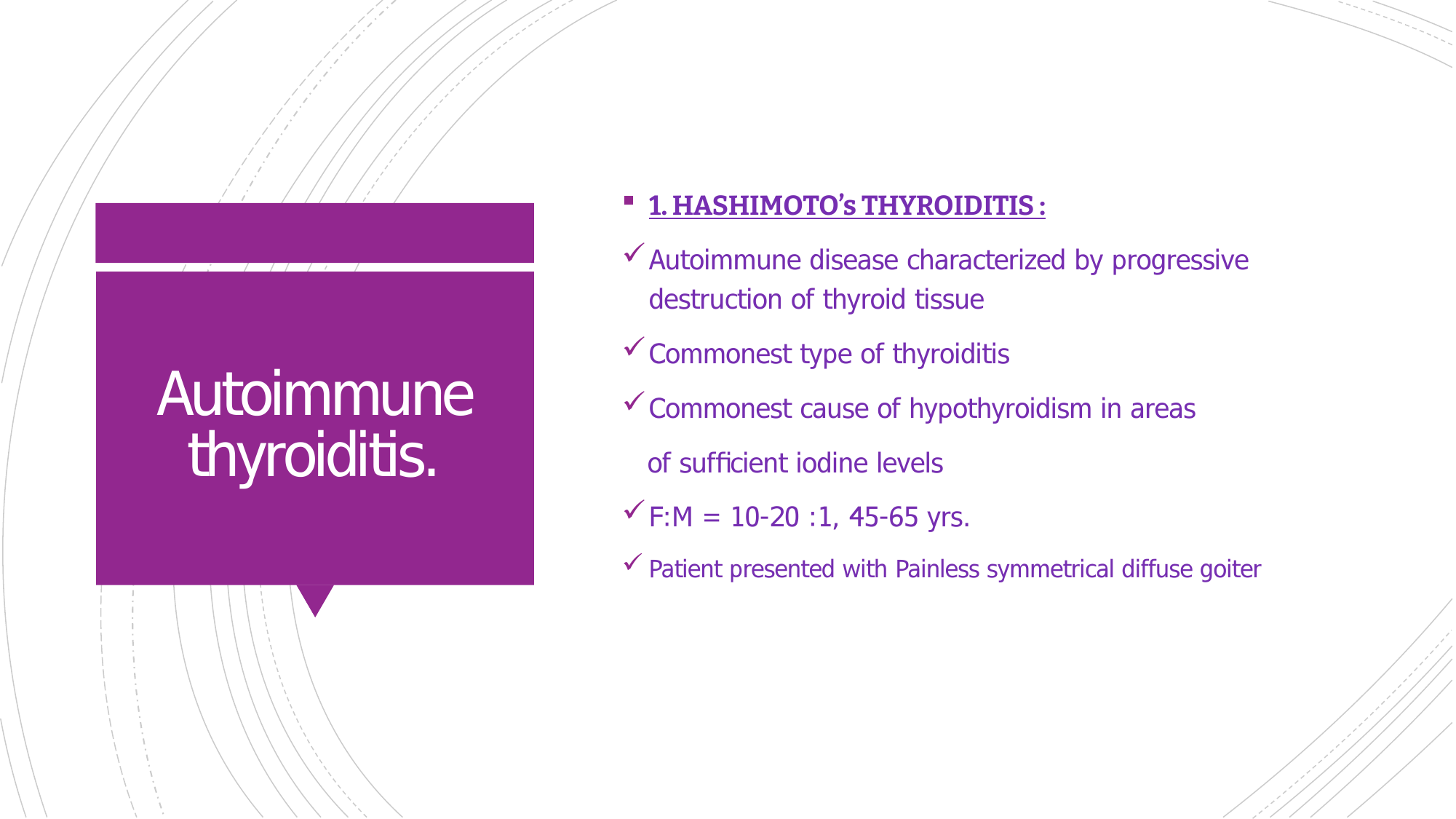

1. HASHIMOTO’s THYROIDITIS :
Autoimmune disease characterized by progressive destruction of thyroid tissue
Commonest type of thyroiditis
Commonest cause of hypothyroidism in areas
   of sufficient iodine levels
F:M = 10-20 :1, 45-65 yrs.
Patient presented with Painless symmetrical diffuse goiter

# Autoimmune thyroiditis.